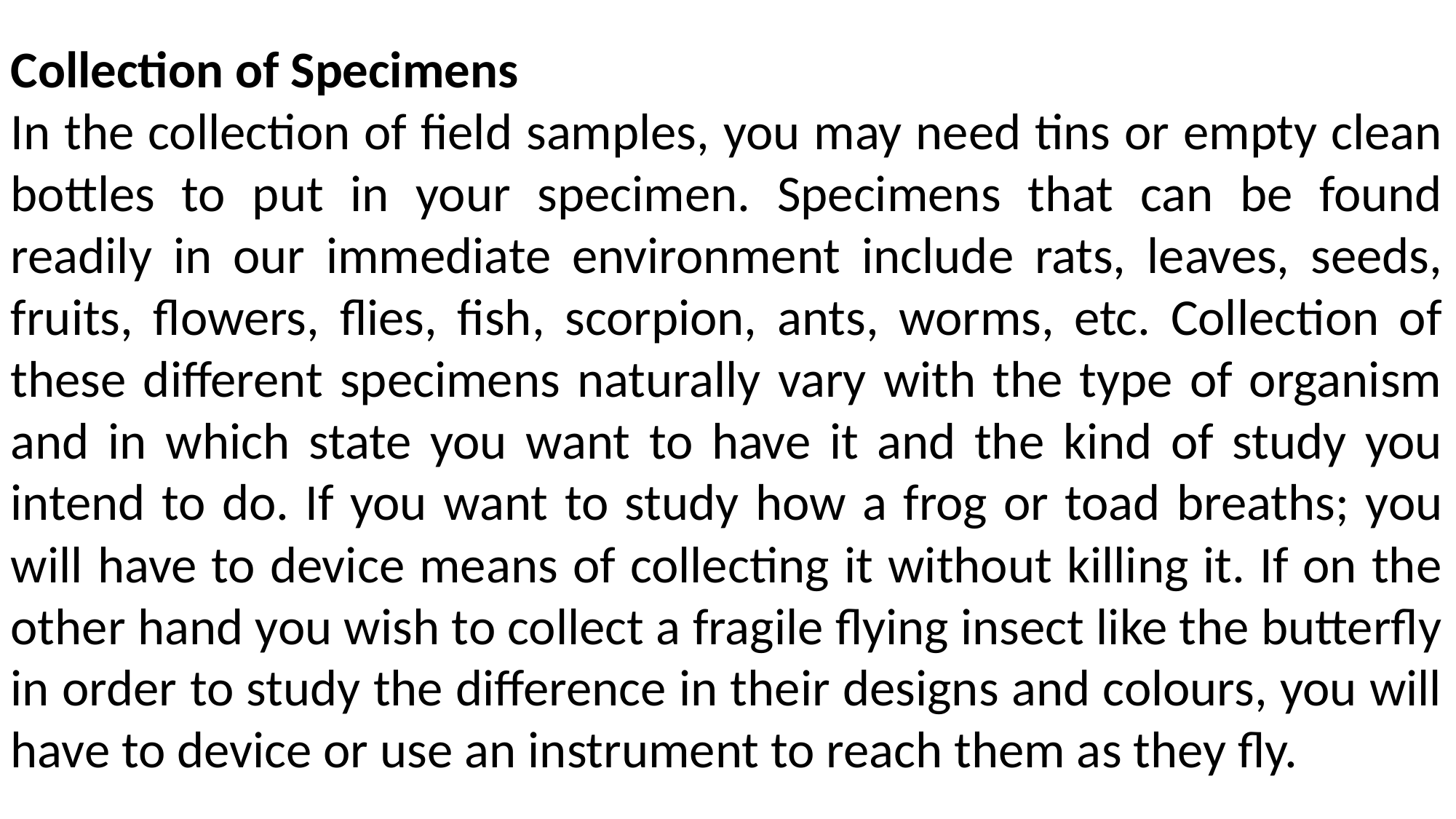

Collection of Specimens
In the collection of field samples, you may need tins or empty clean bottles to put in your specimen. Specimens that can be found readily in our immediate environment include rats, leaves, seeds, fruits, flowers, flies, fish, scorpion, ants, worms, etc. Collection of these different specimens naturally vary with the type of organism and in which state you want to have it and the kind of study you intend to do. If you want to study how a frog or toad breaths; you will have to device means of collecting it without killing it. If on the other hand you wish to collect a fragile flying insect like the butterfly in order to study the difference in their designs and colours, you will have to device or use an instrument to reach them as they fly.